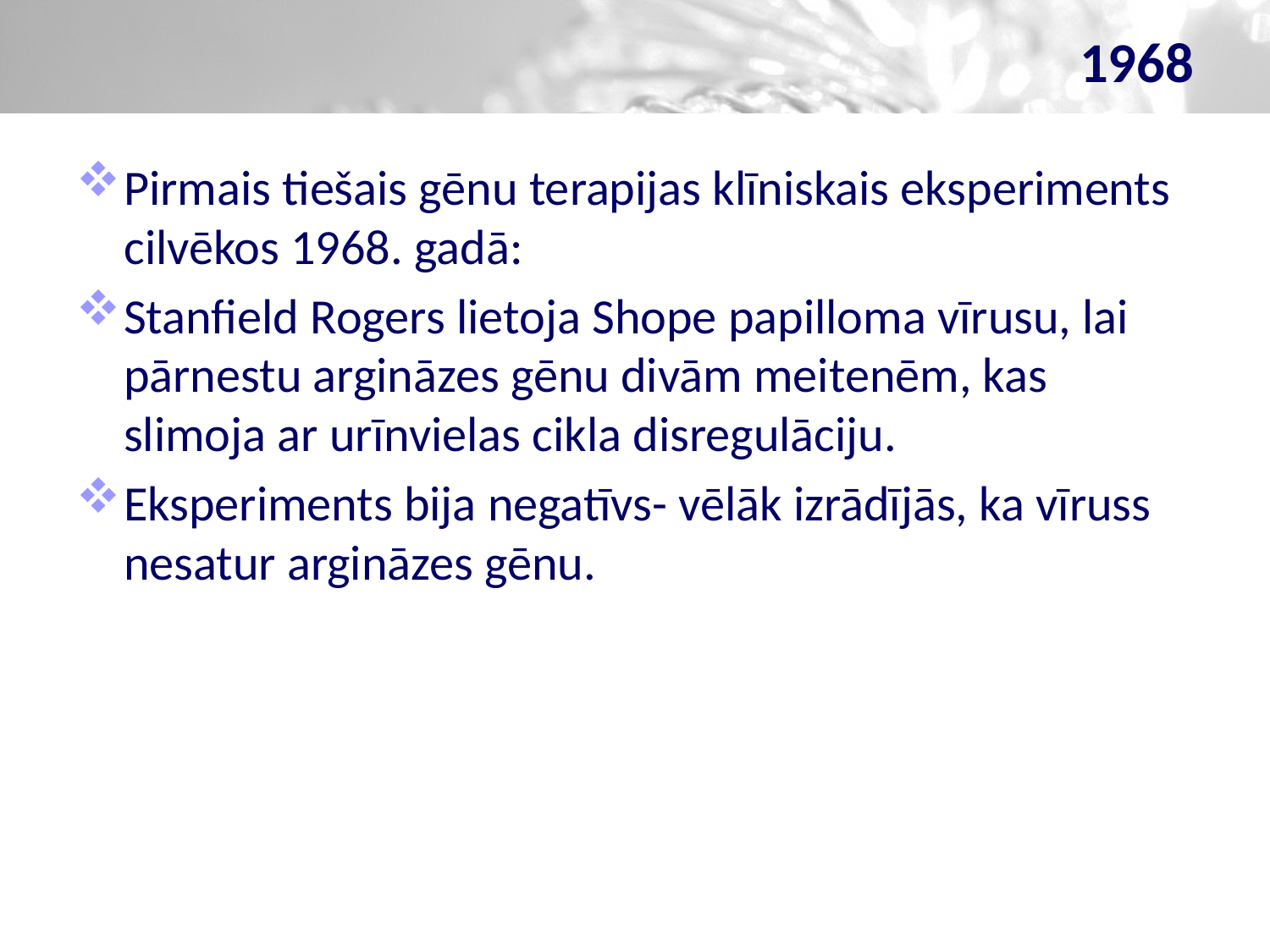

# 1968
Pirmais tiešais gēnu terapijas klīniskais eksperiments cilvēkos 1968. gadā:
Stanfield Rogers lietoja Shope papilloma vīrusu, lai pārnestu argināzes gēnu divām meitenēm, kas slimoja ar urīnvielas cikla disregulāciju.
Eksperiments bija negatīvs- vēlāk izrādījās, ka vīruss nesatur argināzes gēnu.